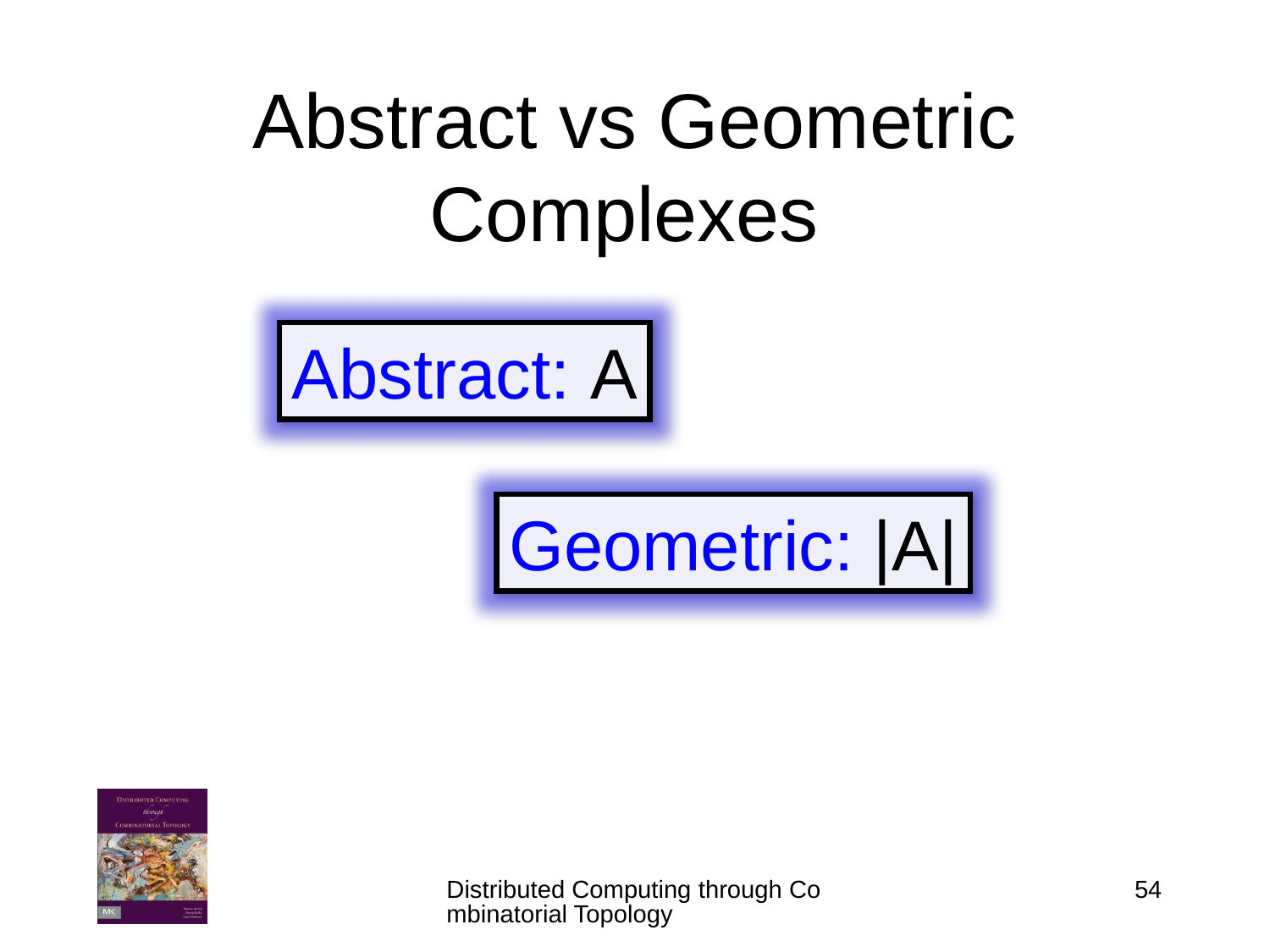

# Abstract vs Geometric Complexes
Abstract: A
Geometric: |A|
Distributed Computing through Combinatorial Topology
54